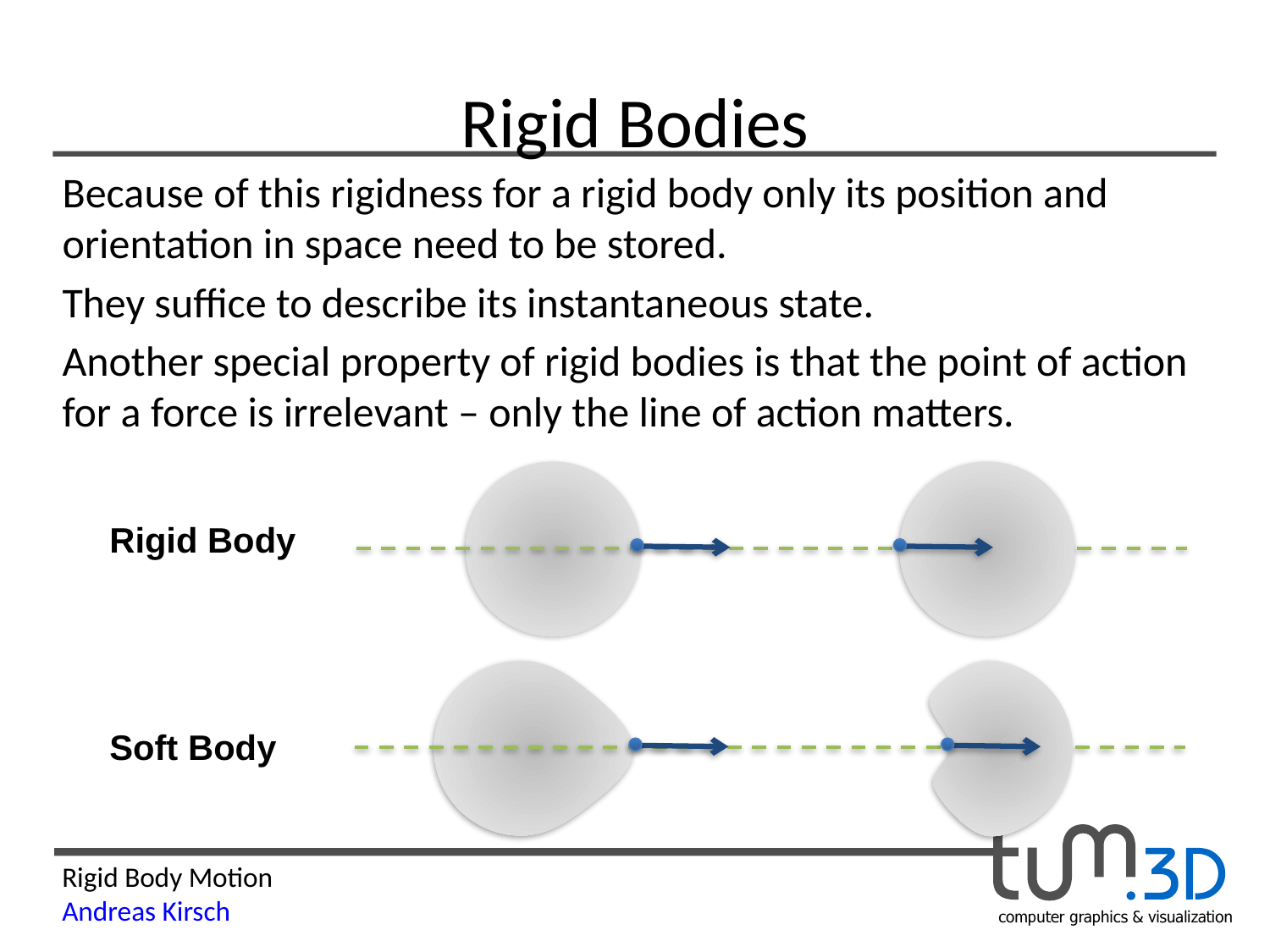

# Rigid Bodies
Because of this rigidness for a rigid body only its position and orientation in space need to be stored.
They suffice to describe its instantaneous state.
Another special property of rigid bodies is that the point of action for a force is irrelevant – only the line of action matters.

Rigid Body

Soft Body